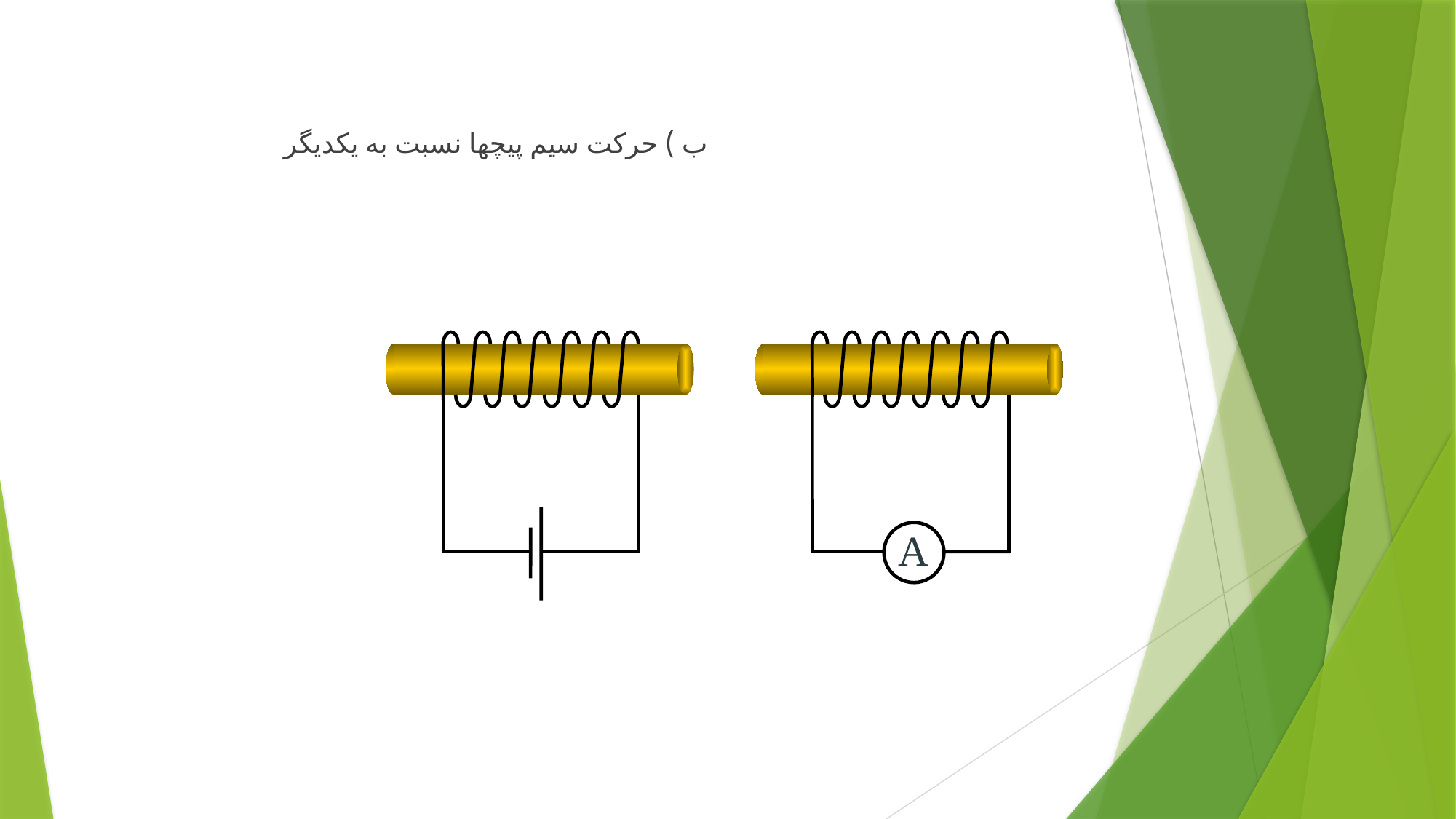

ب ) حركت سيم پيچها نسبت به يكديگر

A